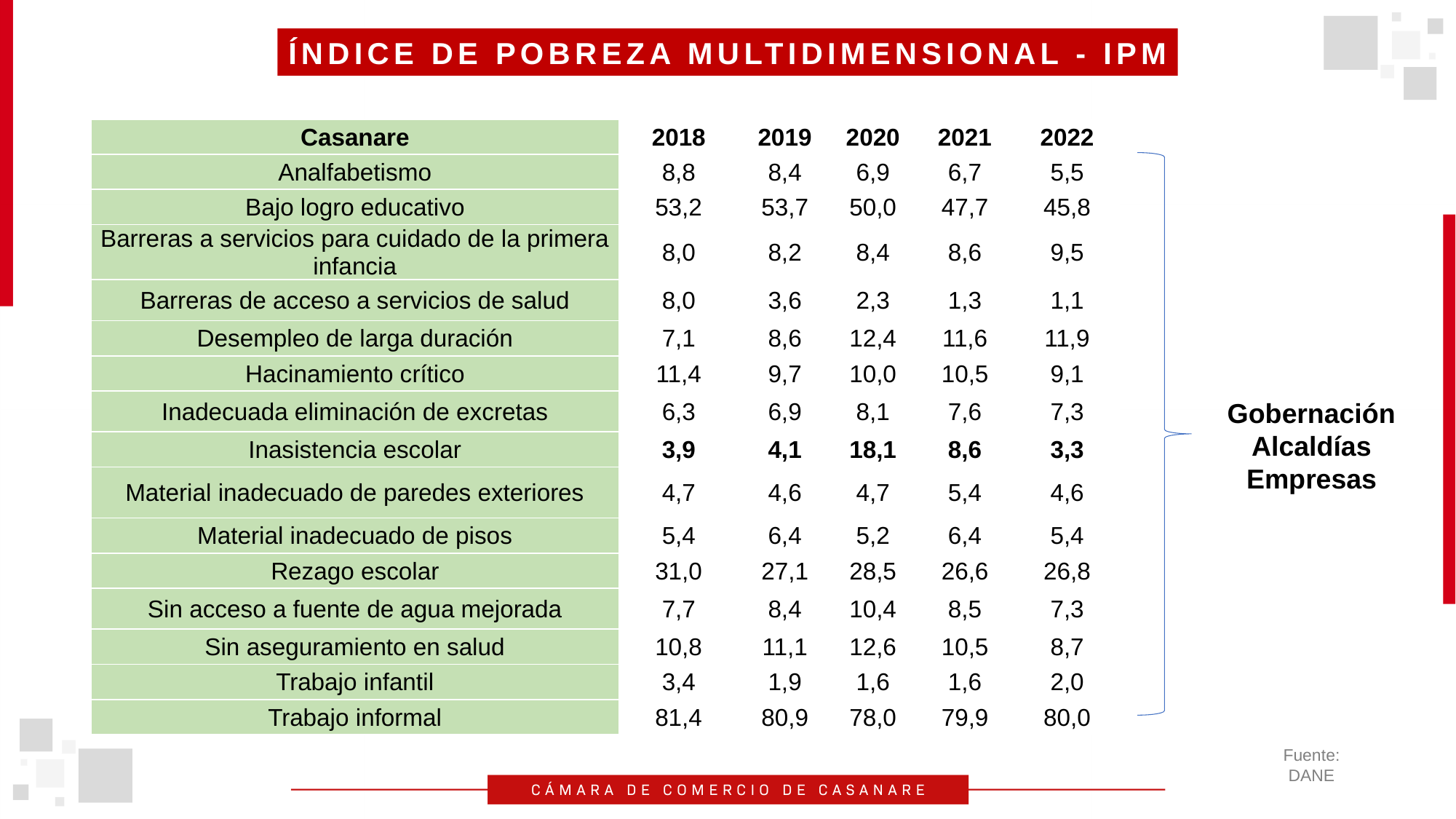

ÍNDICE DE POBREZA MULTIDIMENSIONAL - IPM
| Casanare | 2018 | 2019 | 2020 | 2021 | 2022 |
| --- | --- | --- | --- | --- | --- |
| Analfabetismo | 8,8 | 8,4 | 6,9 | 6,7 | 5,5 |
| Bajo logro educativo | 53,2 | 53,7 | 50,0 | 47,7 | 45,8 |
| Barreras a servicios para cuidado de la primera infancia | 8,0 | 8,2 | 8,4 | 8,6 | 9,5 |
| Barreras de acceso a servicios de salud | 8,0 | 3,6 | 2,3 | 1,3 | 1,1 |
| Desempleo de larga duración | 7,1 | 8,6 | 12,4 | 11,6 | 11,9 |
| Hacinamiento crítico | 11,4 | 9,7 | 10,0 | 10,5 | 9,1 |
| Inadecuada eliminación de excretas | 6,3 | 6,9 | 8,1 | 7,6 | 7,3 |
| Inasistencia escolar | 3,9 | 4,1 | 18,1 | 8,6 | 3,3 |
| Material inadecuado de paredes exteriores | 4,7 | 4,6 | 4,7 | 5,4 | 4,6 |
| Material inadecuado de pisos | 5,4 | 6,4 | 5,2 | 6,4 | 5,4 |
| Rezago escolar | 31,0 | 27,1 | 28,5 | 26,6 | 26,8 |
| Sin acceso a fuente de agua mejorada | 7,7 | 8,4 | 10,4 | 8,5 | 7,3 |
| Sin aseguramiento en salud | 10,8 | 11,1 | 12,6 | 10,5 | 8,7 |
| Trabajo infantil | 3,4 | 1,9 | 1,6 | 1,6 | 2,0 |
| Trabajo informal | 81,4 | 80,9 | 78,0 | 79,9 | 80,0 |

Gobernación
Alcaldías
Empresas
Fuente: DANE